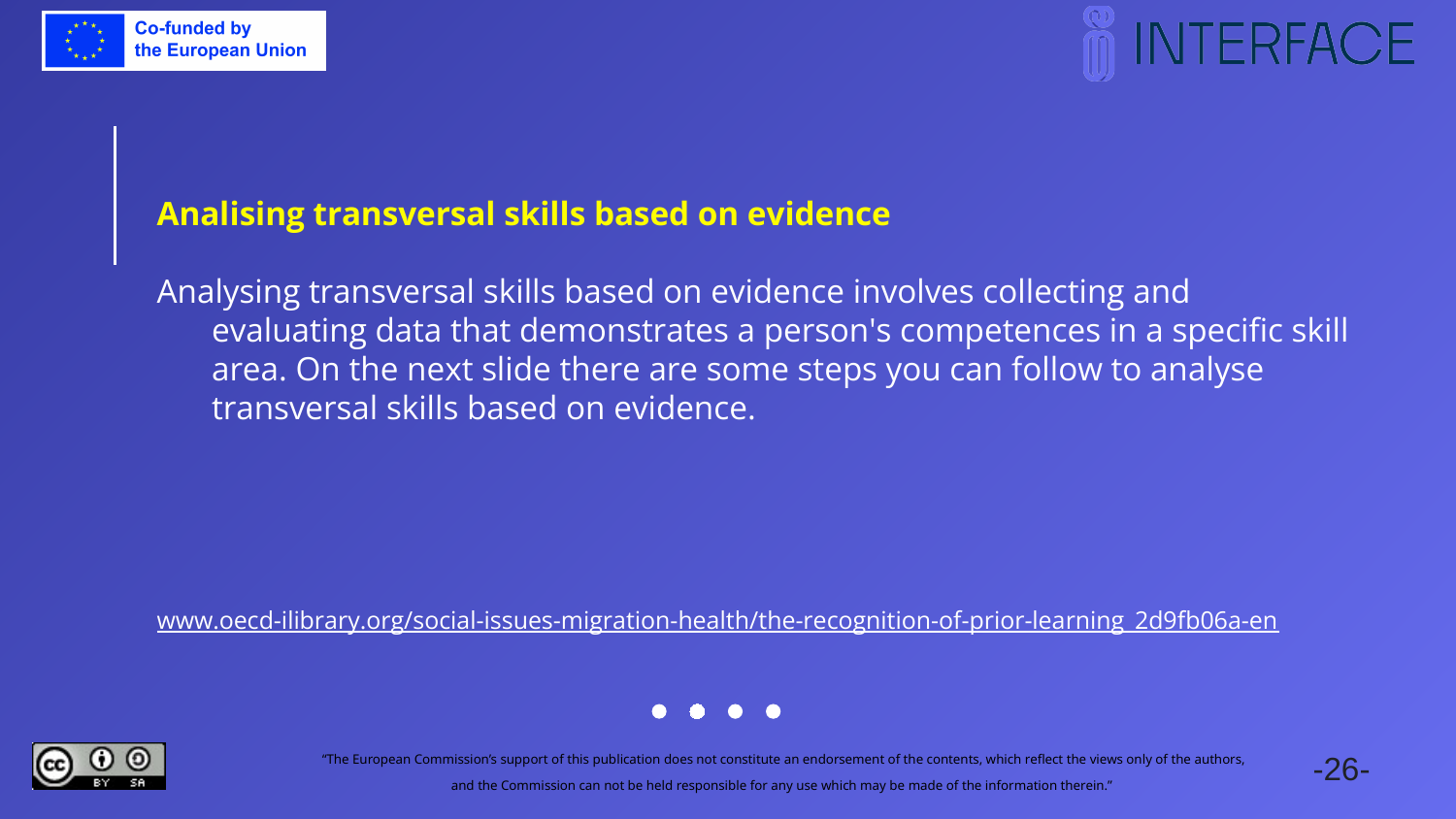

Analising transversal skills based on evidence

Analysing transversal skills based on evidence involves collecting and evaluating data that demonstrates a person's competences in a specific skill area. On the next slide there are some steps you can follow to analyse transversal skills based on evidence.

www.oecd-ilibrary.org/social-issues-migration-health/the-recognition-of-prior-learning_2d9fb06a-en

x